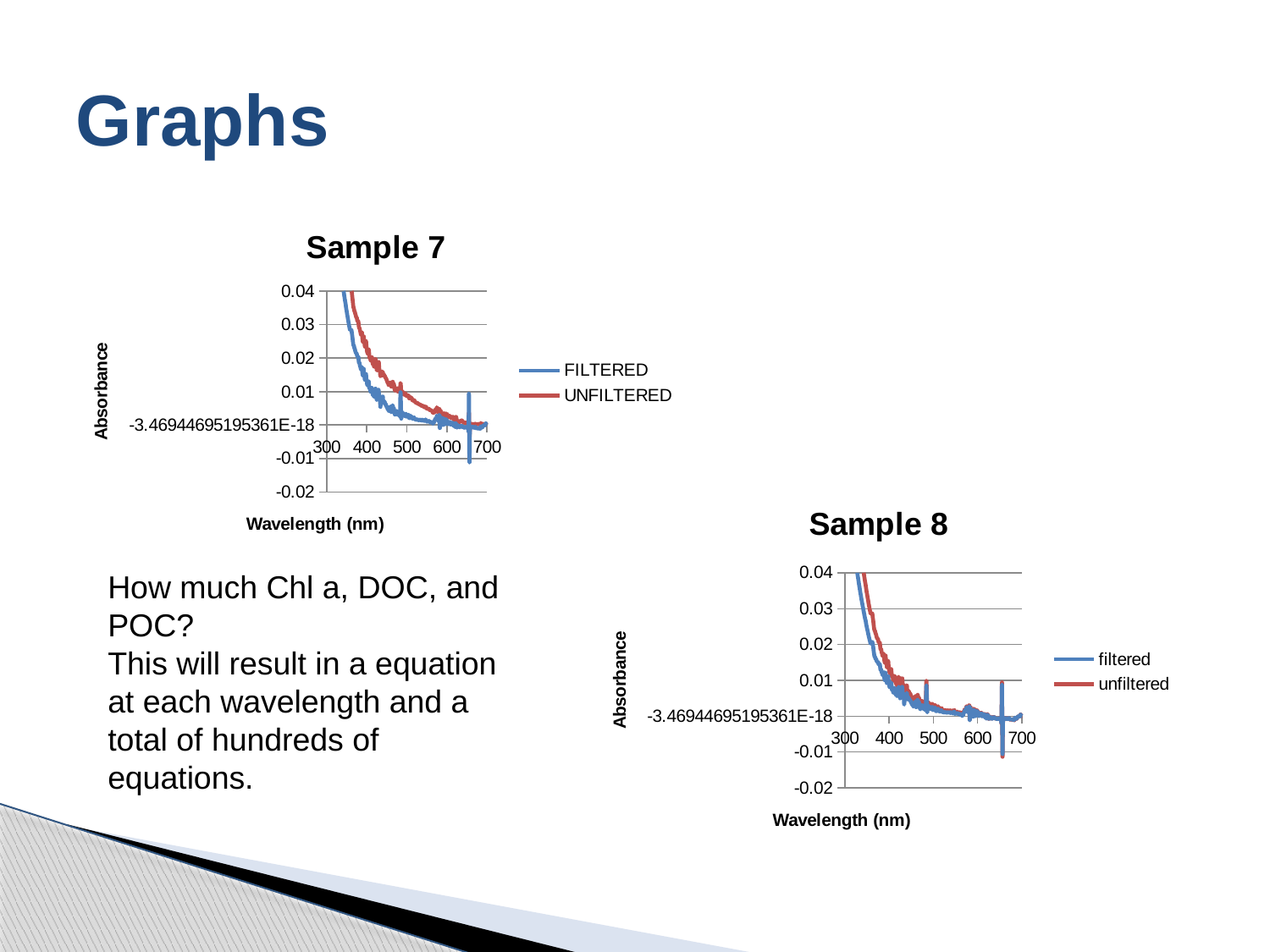

# Graphs

### Chart: Sample 7

| Category | FILTERED | UNFILTERED |
|---|---|---|

### Chart: Sample 8

| Category | filtered | unfiltered |  |  |
|---|---|---|---|---|
How much Chl a, DOC, and POC?
This will result in a equation at each wavelength and a total of hundreds of equations.